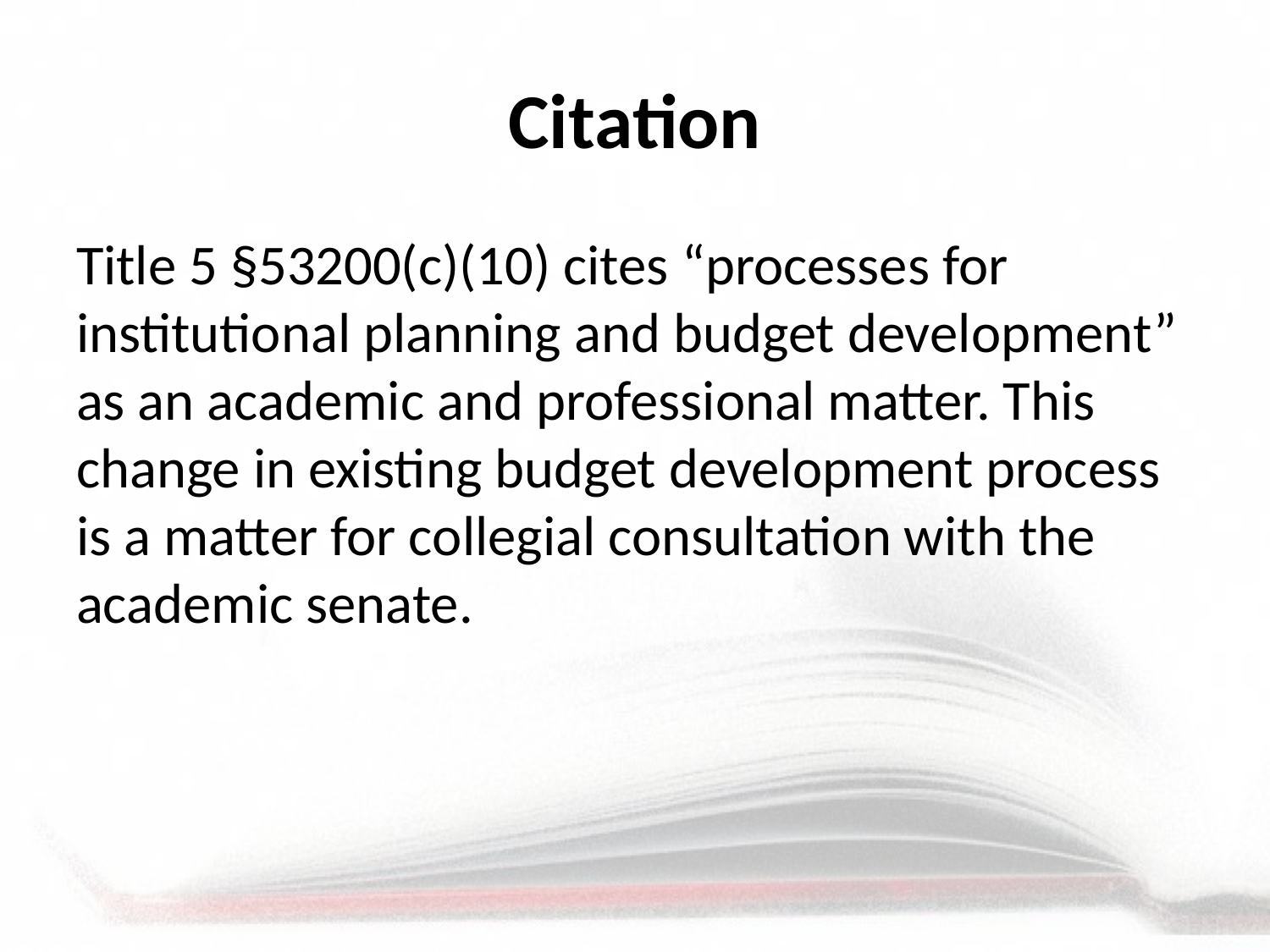

# Citation
Title 5 §53200(c)(10) cites “processes for institutional planning and budget development” as an academic and professional matter. This change in existing budget development process is a matter for collegial consultation with the academic senate.